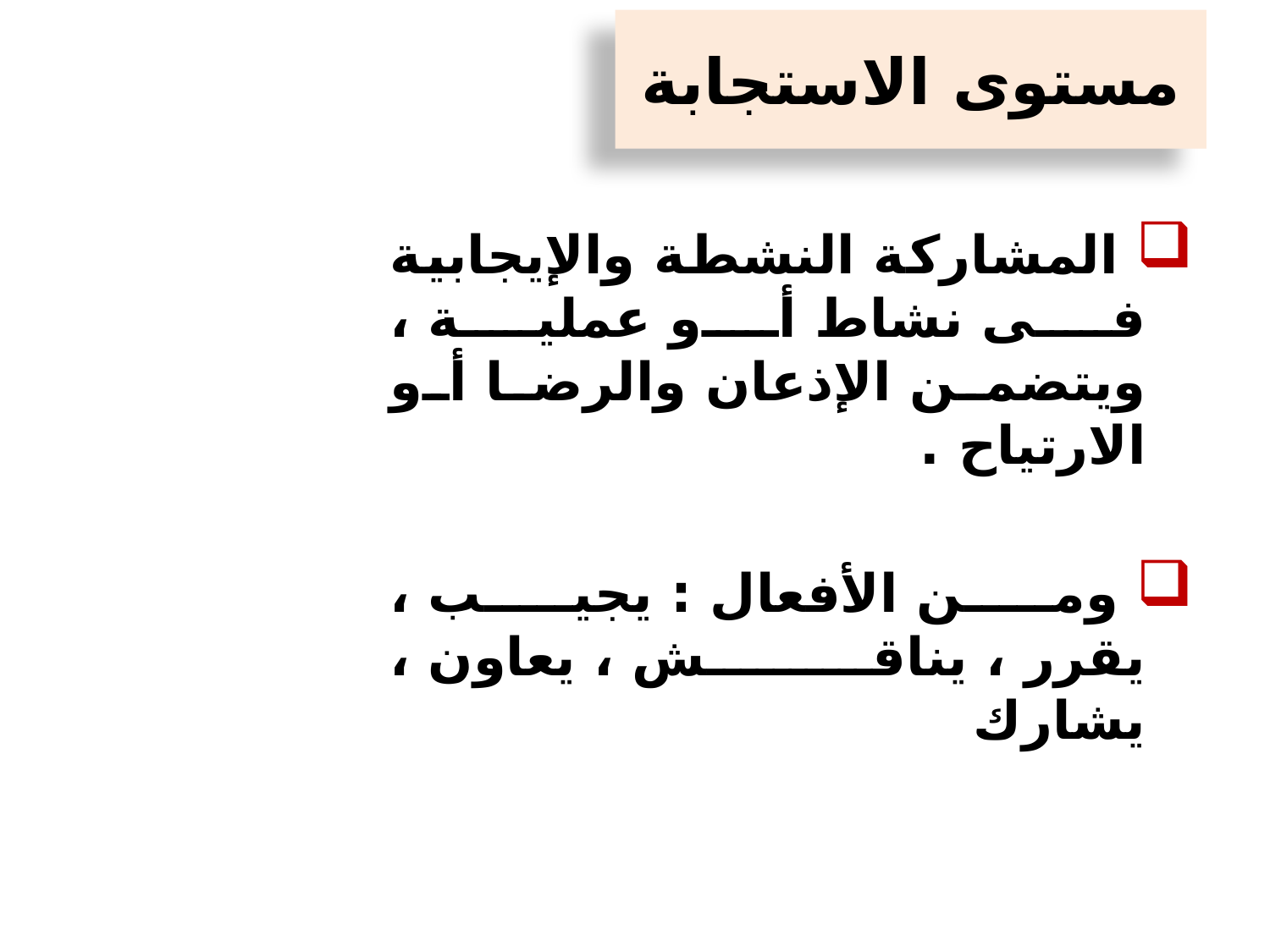

# مستوى الاستجابة
 المشاركة النشطة والإيجابية فى نشاط أو عملية ، ويتضمن الإذعان والرضا أو الارتياح .

 ومن الأفعال : يجيب ، يقرر ، يناقش ، يعاون ، يشارك